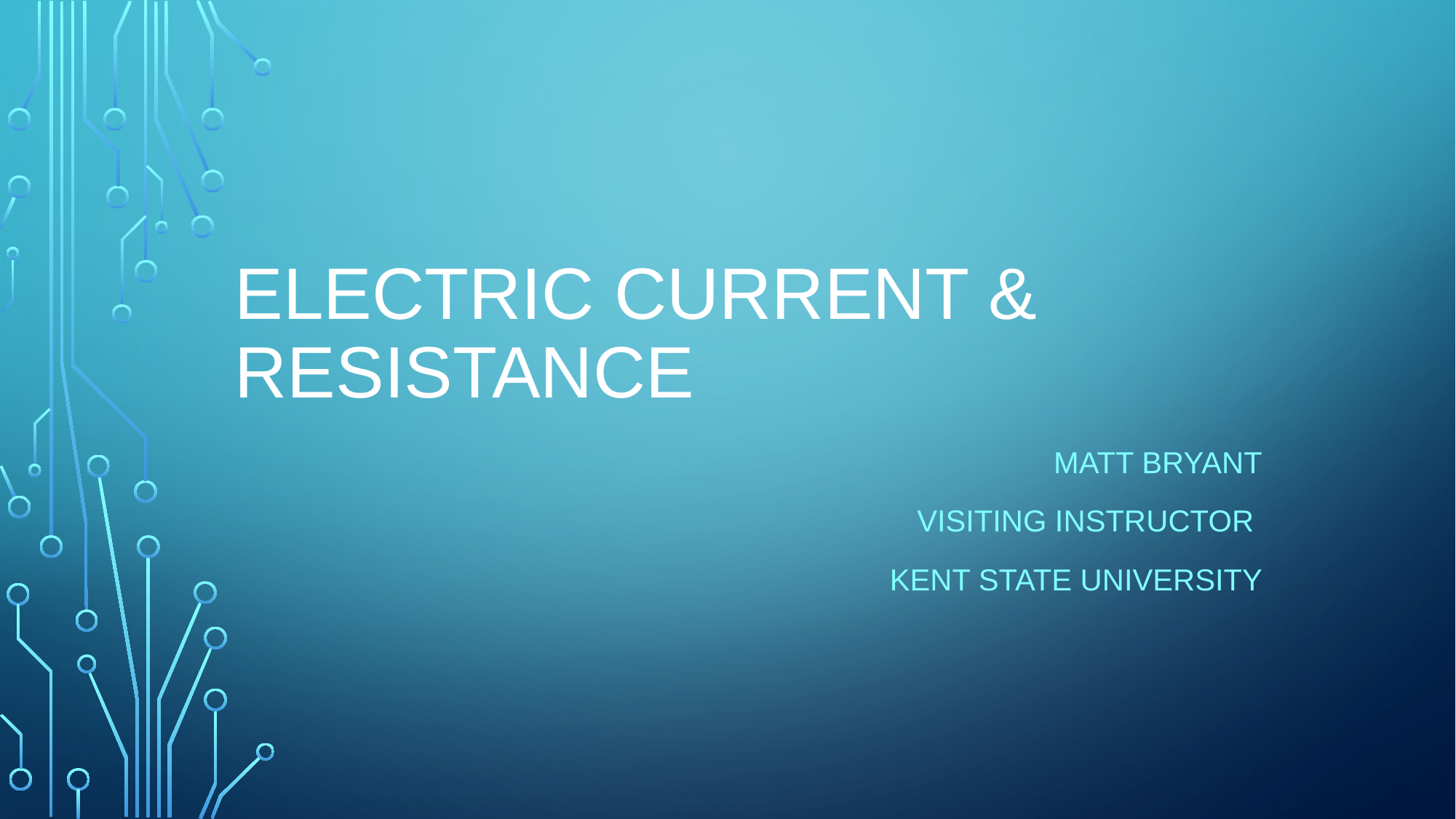

# Electric Current & resistance
Matt Bryant
Visiting instructor
Kent State University